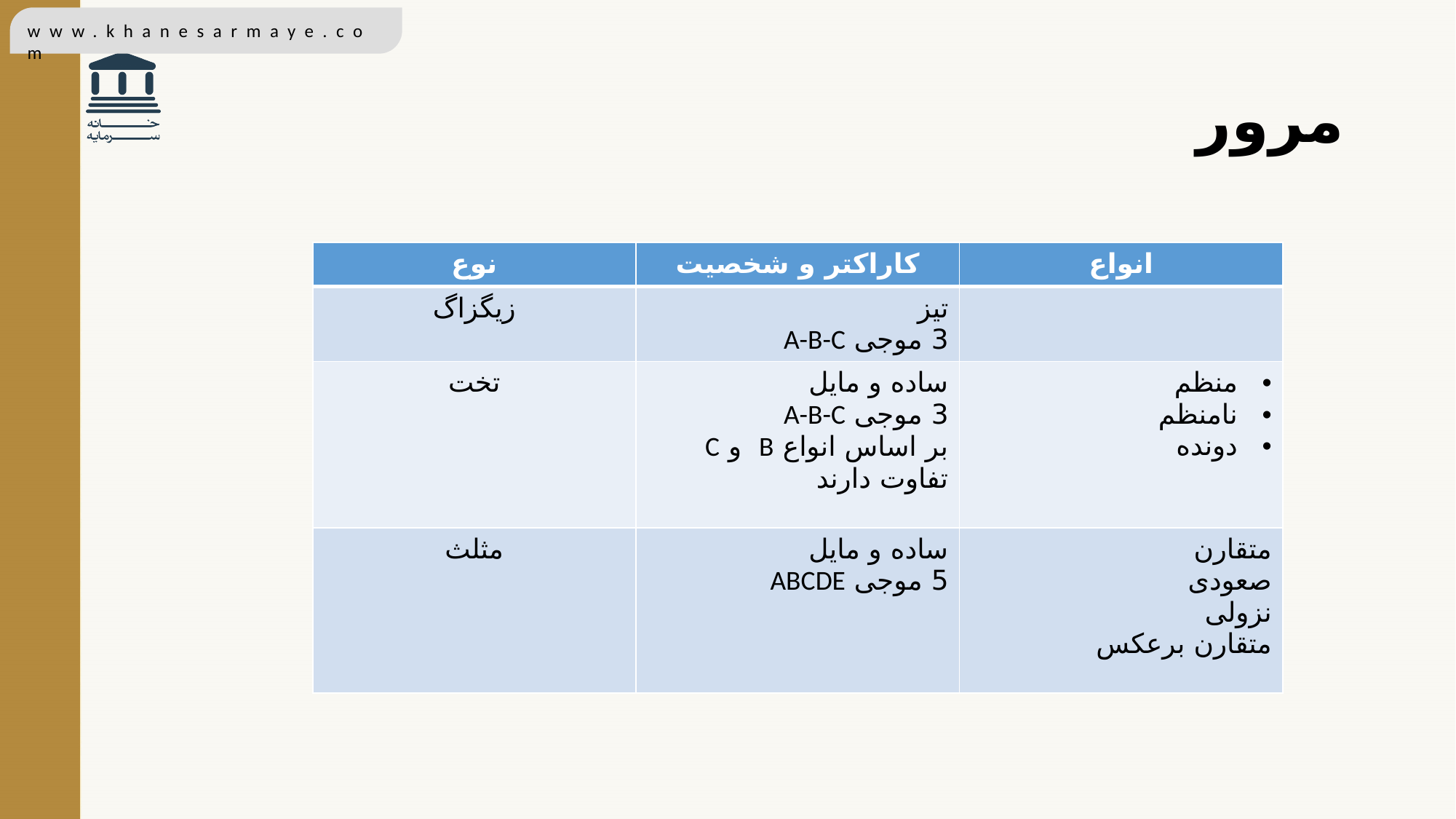

# مرور

| نوع | کاراکتر و شخصیت | انواع |
| --- | --- | --- |
| زیگزاگ | تیز 3 موجی A-B-C |  |
| تخت | ساده و مایل 3 موجی A-B-C بر اساس انواع B و C تفاوت دارند | منظم نامنظم دونده |
| مثلث | ساده و مایل 5 موجی ABCDE | متقارن صعودی نزولی متقارن برعکس |